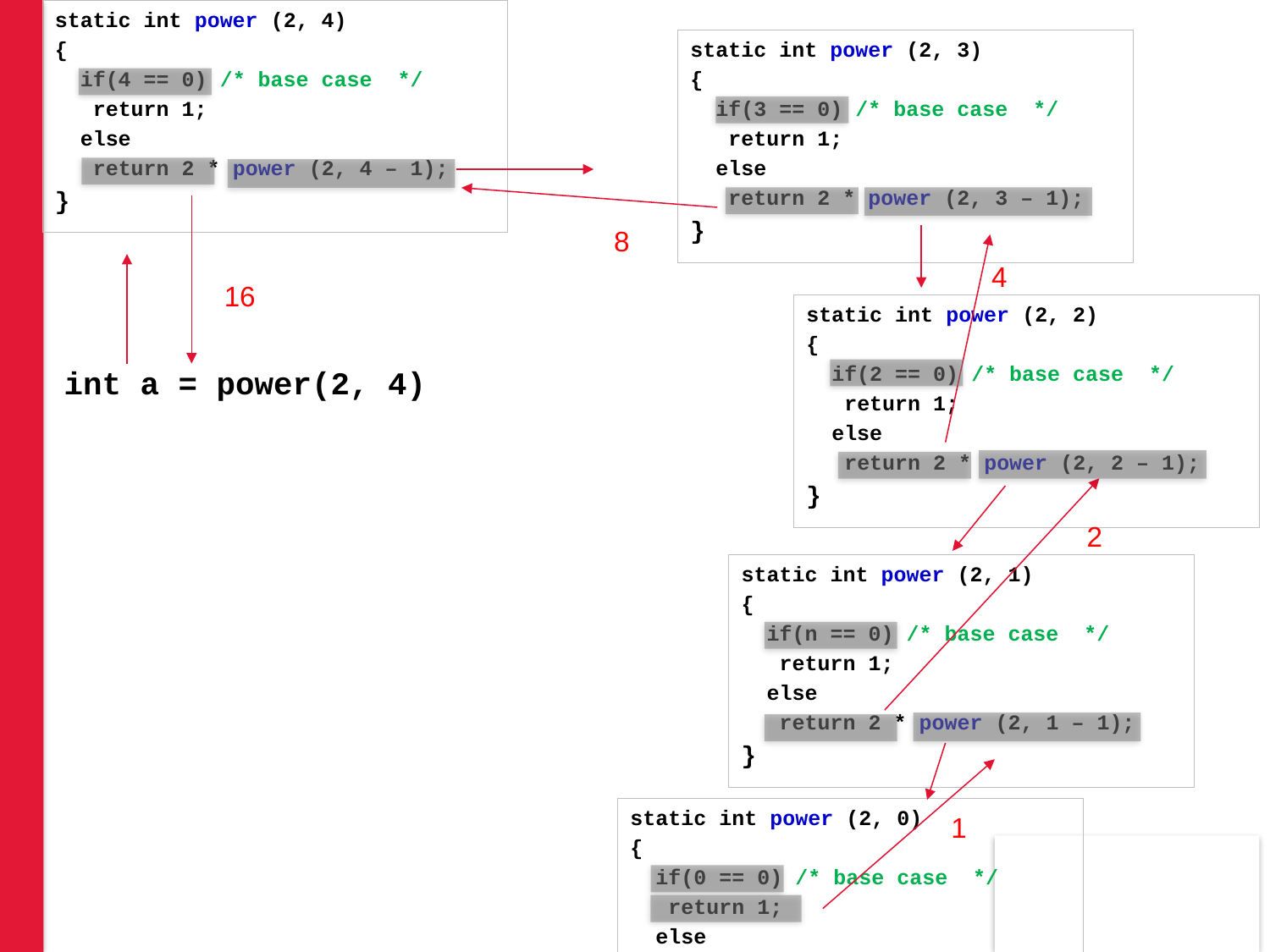

static int power (2, 4)
{
  if(4 == 0) /* base case  */
   return 1;
  else
   return 2 * power (2, 4 – 1);
}
static int power (2, 3)
{
  if(3 == 0) /* base case  */
   return 1;
  else
   return 2 * power (2, 3 – 1);
}

8
4
16
static int power (2, 2)
{
  if(2 == 0) /* base case  */
   return 1;
  else
   return 2 * power (2, 2 – 1);
}
int a = power(2, 4)

2
static int power (2, 1)
{
  if(n == 0) /* base case  */
   return 1;
  else
   return 2 * power (2, 1 – 1);
}

static int power (2, 0)
{
  if(0 == 0) /* base case  */
   return 1;
  else
   return n * power (2, 0 – 1);
}
1

91